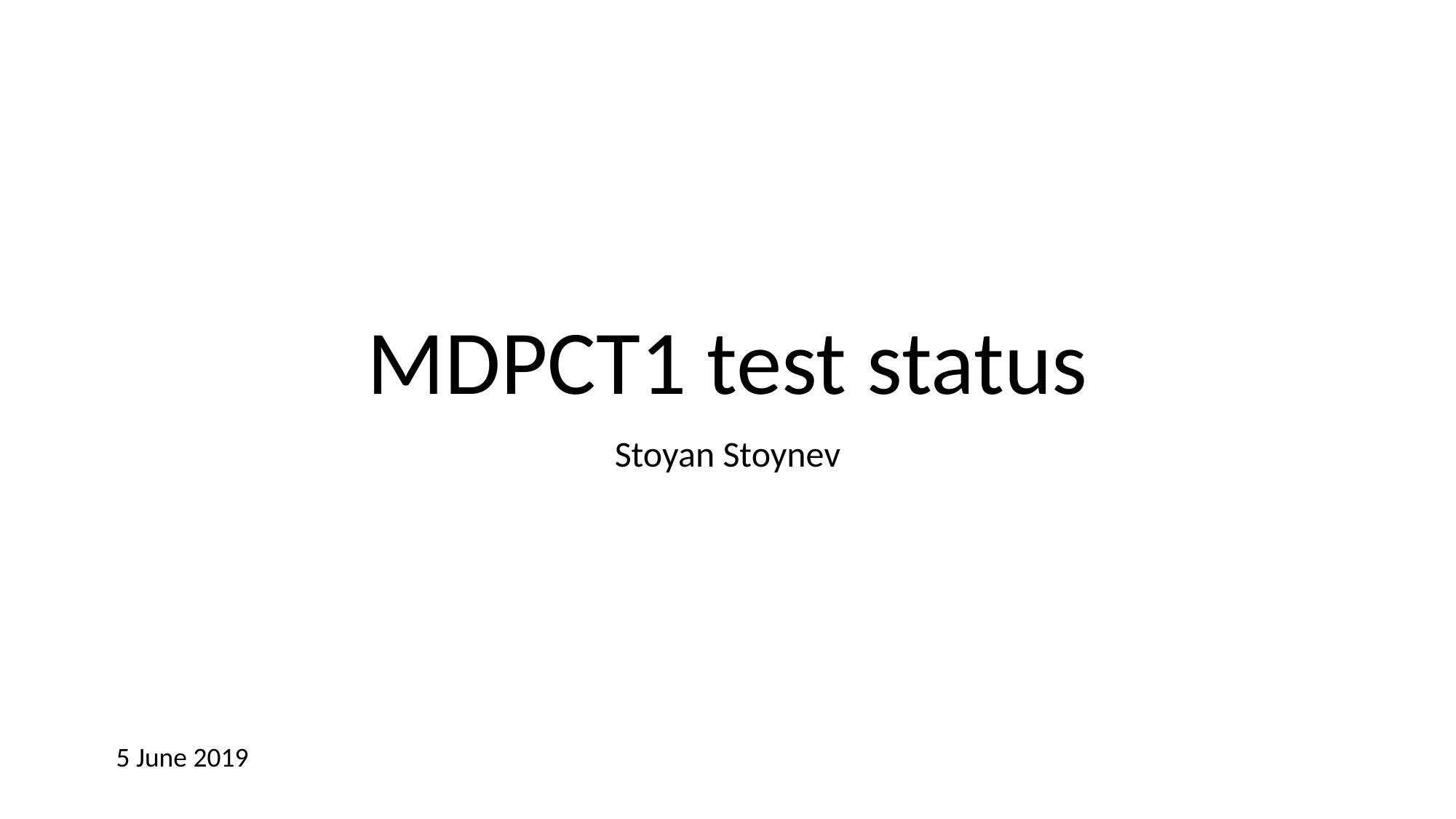

# MDPCT1 test status
Stoyan Stoynev
5 June 2019